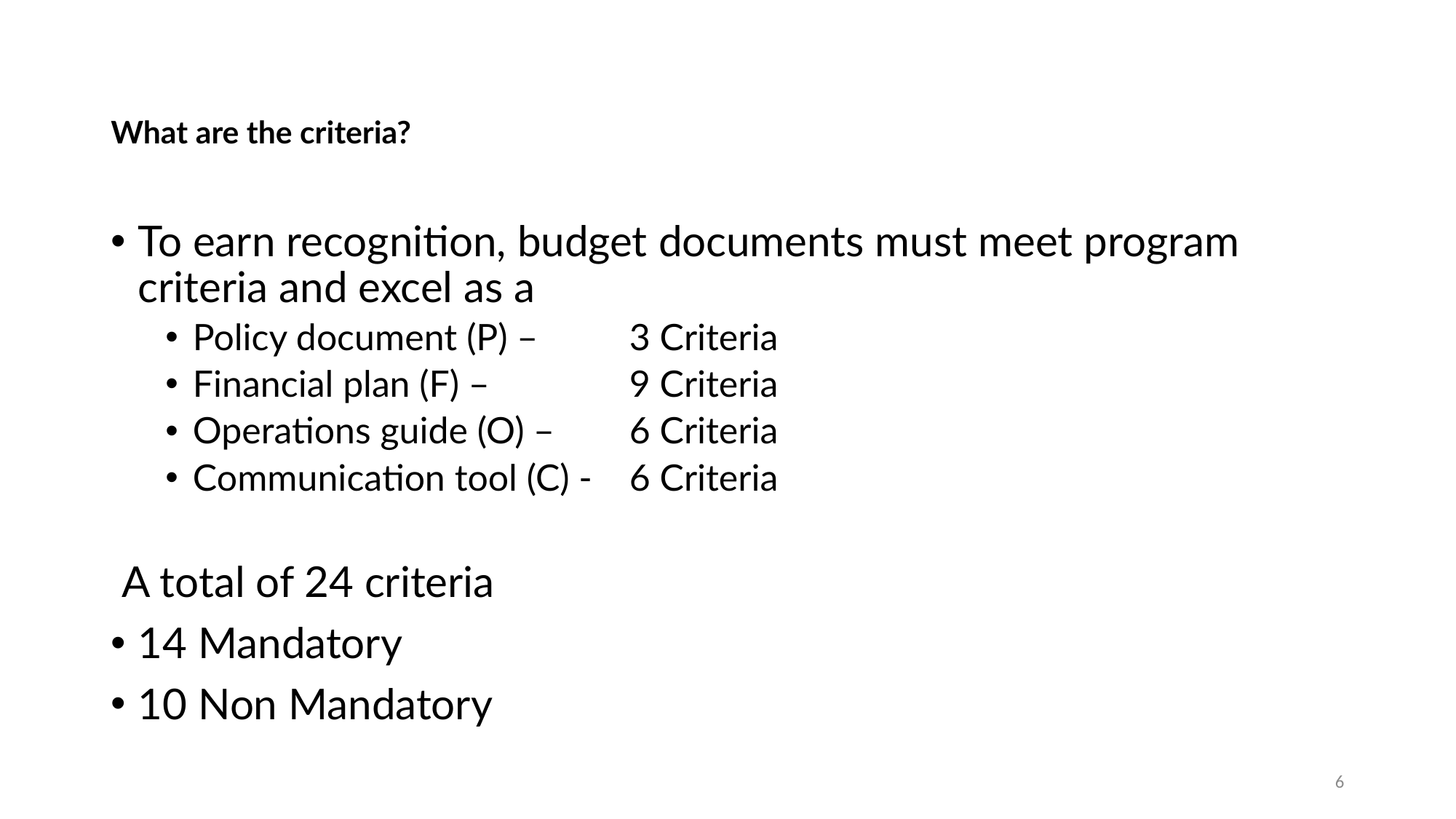

# What are the criteria?
To earn recognition, budget documents must meet program criteria and excel as a
Policy document (P) – 	3 Criteria
Financial plan (F) – 		9 Criteria
Operations guide (O) – 	6 Criteria
Communication tool (C) - 	6 Criteria

 A total of 24 criteria
14 Mandatory
10 Non Mandatory

6